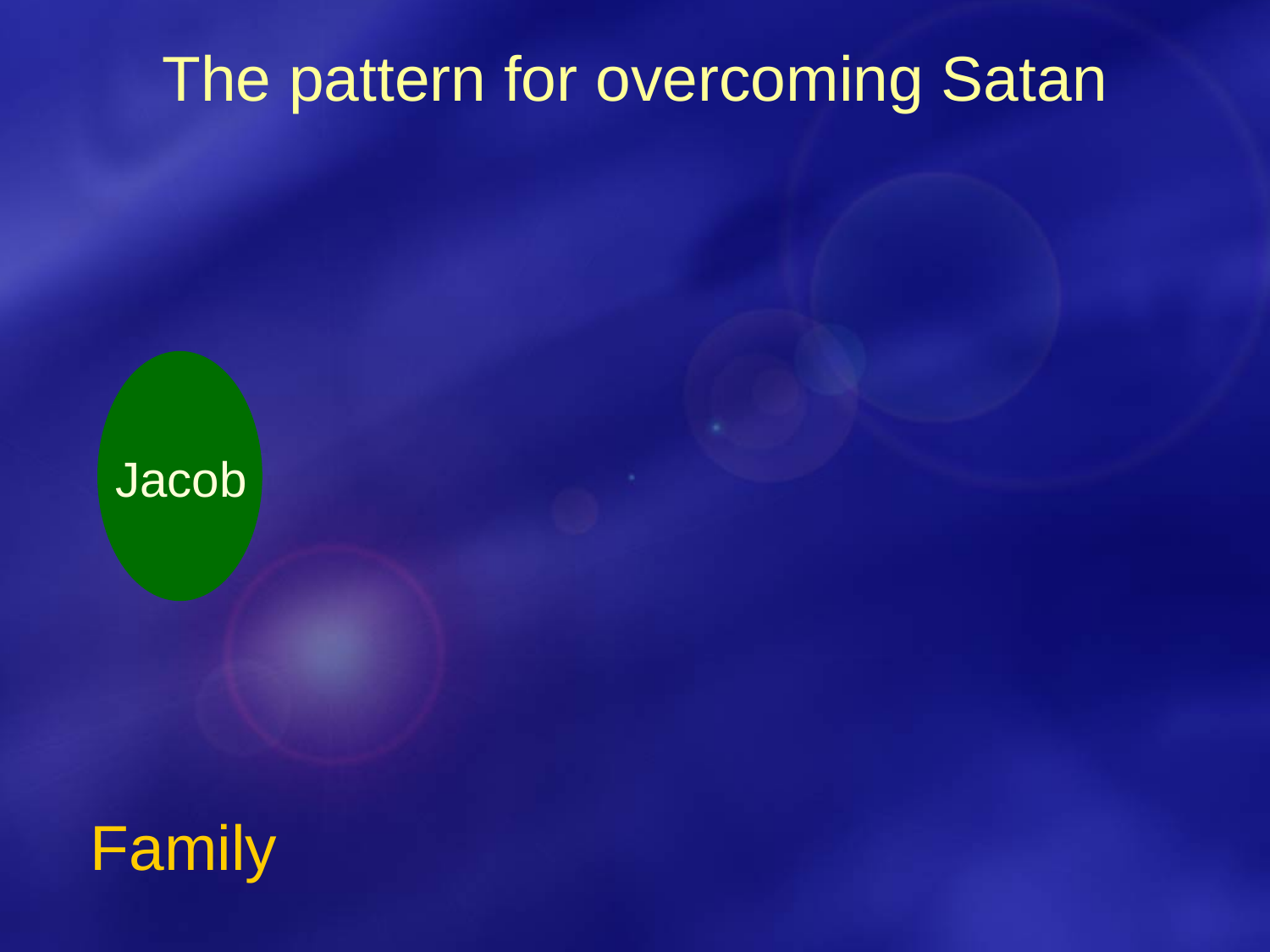

The pattern for overcoming Satan

Jacob
Family